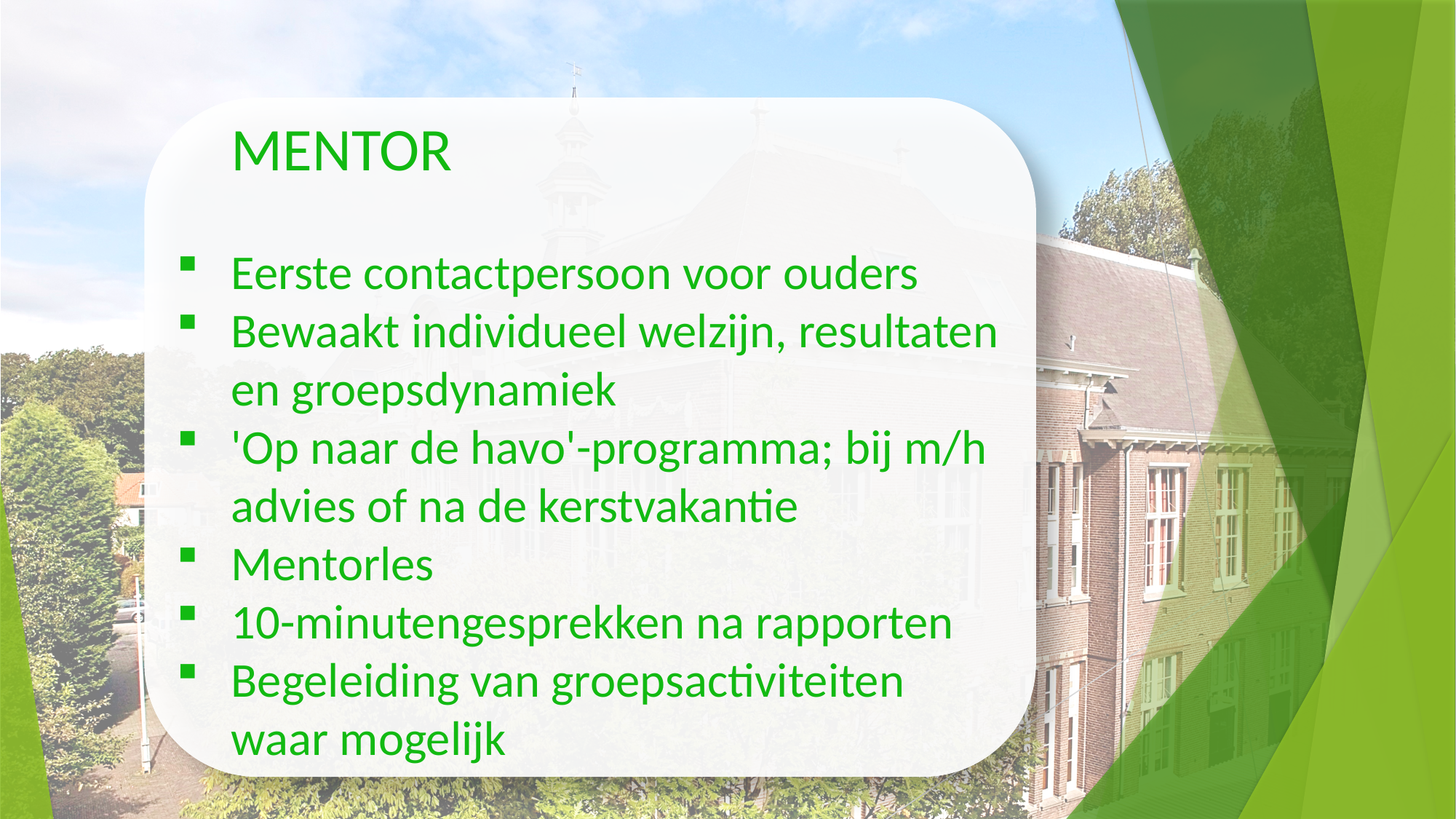

MENTOR

Eerste contactpersoon voor ouders
Bewaakt individueel welzijn, resultaten en groepsdynamiek
'Op naar de havo'-programma; bij m/h advies of na de kerstvakantie
Mentorles
10-minutengesprekken na rapporten
Begeleiding van groepsactiviteiten
     waar mogelijk